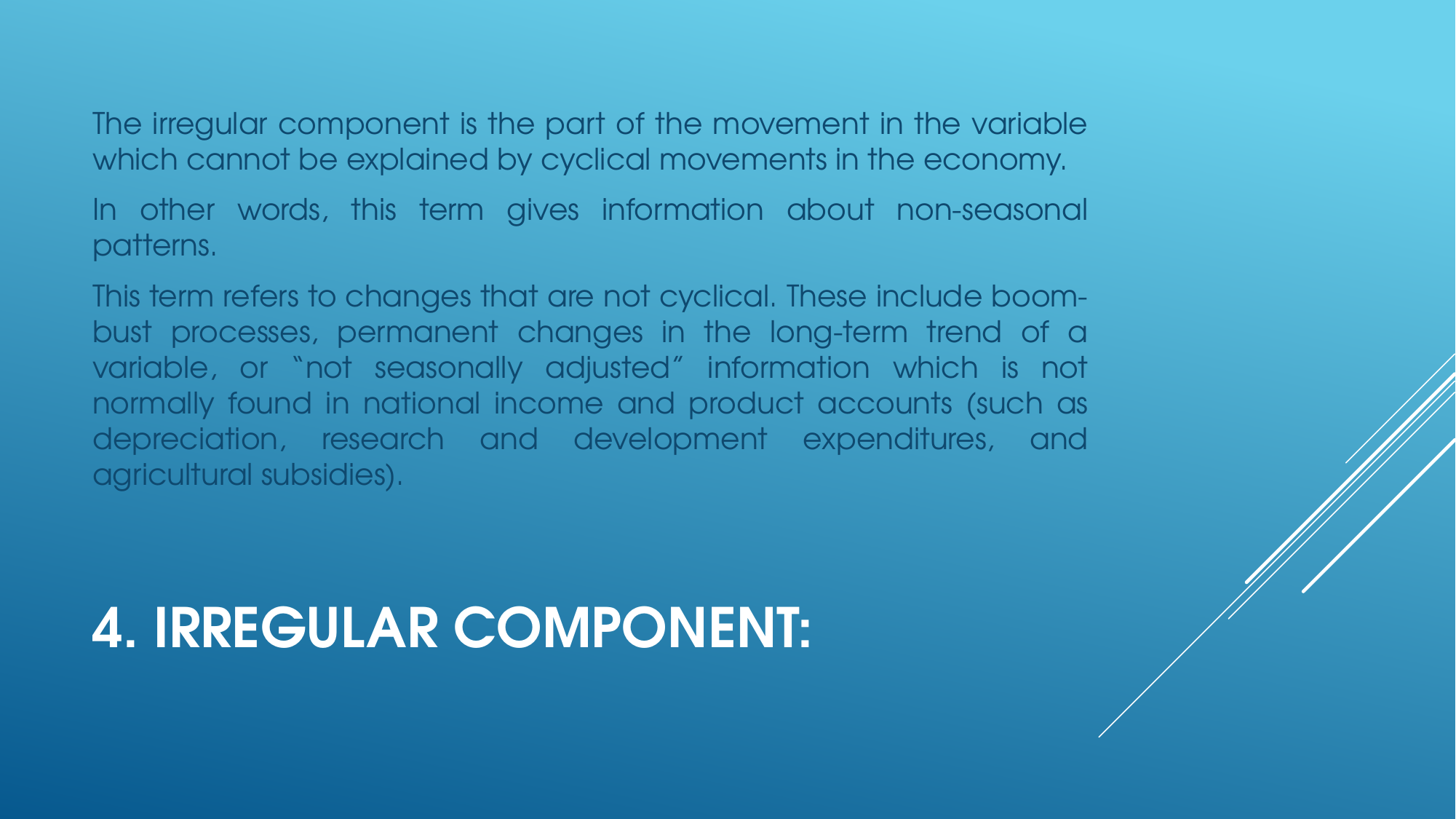

The irregular component is the part of the movement in the variable which cannot be explained by cyclical movements in the economy.
In other words, this term gives information about non-seasonal patterns.
This term refers to changes that are not cyclical. These include boom-bust processes, permanent changes in the long-term trend of a variable, or “not seasonally adjusted” information which is not normally found in national income and product accounts (such as depreciation, research and development expenditures, and agricultural subsidies).
# 4. Irregular component: